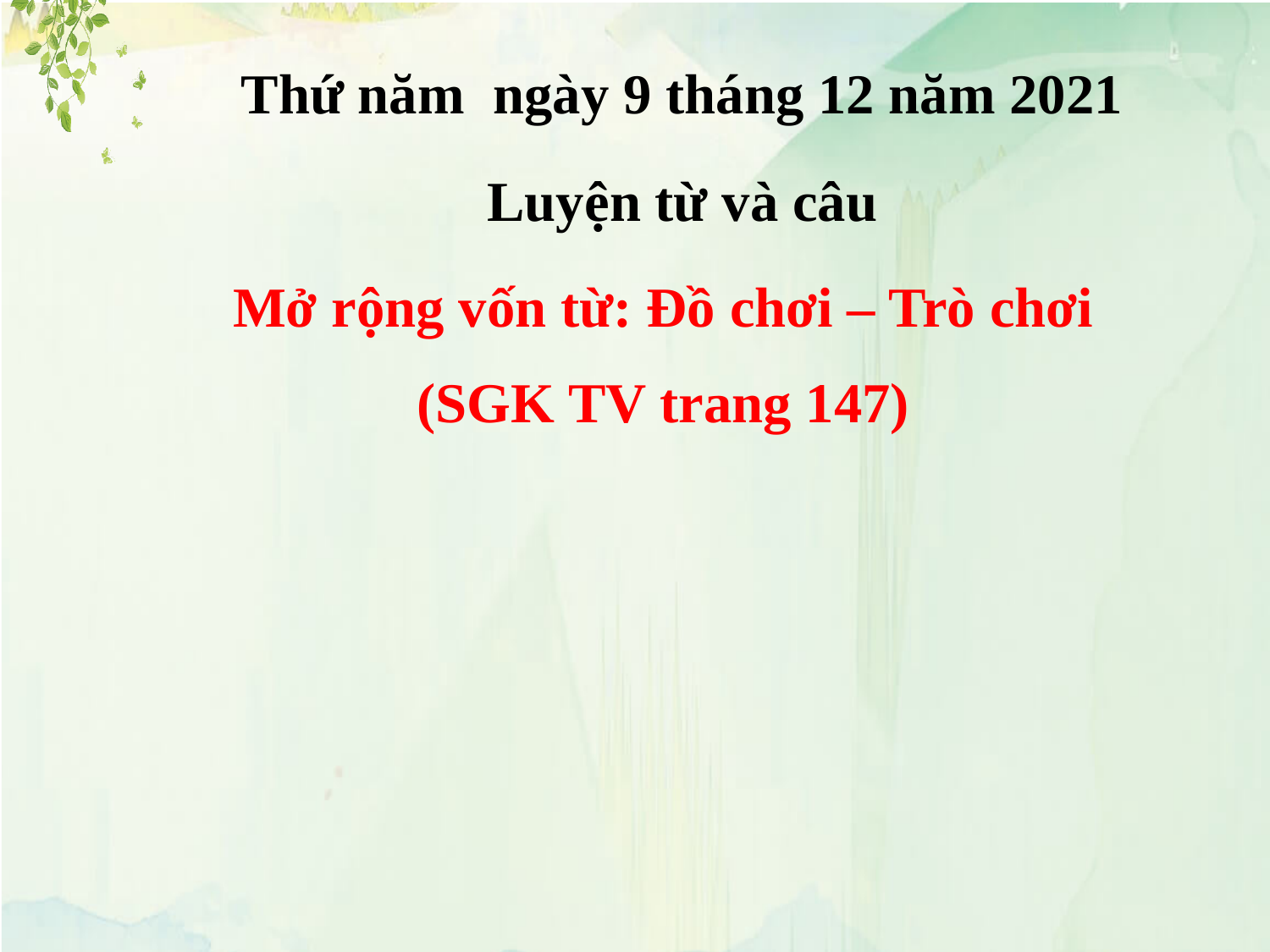

Thứ năm  ngày 9 tháng 12 năm 2021
Luyện từ và câu
Mở rộng vốn từ: Đồ chơi – Trò chơi
(SGK TV trang 147)